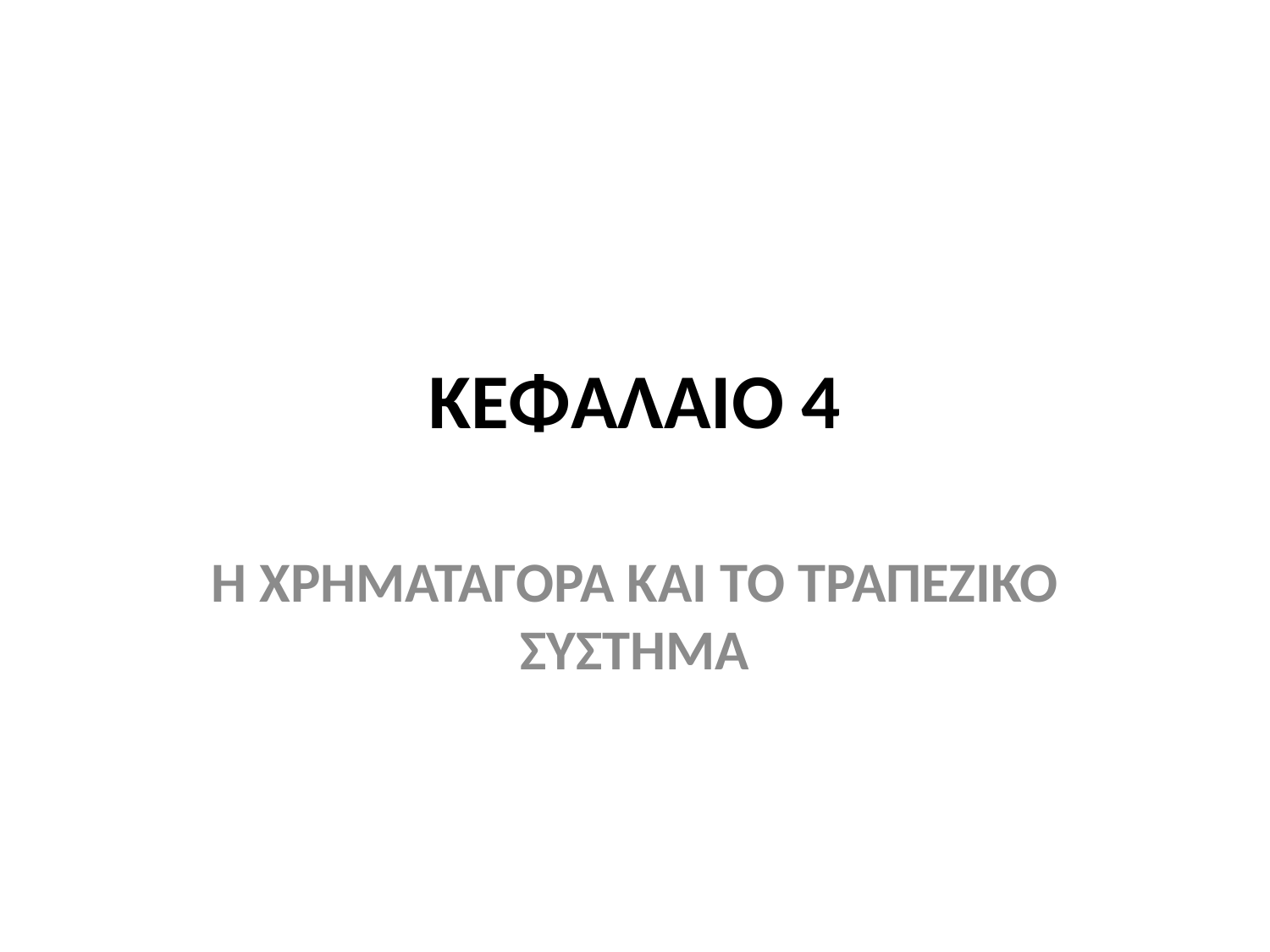

# ΚΕΦΑΛΑΙΟ 4
Η ΧΡΗΜΑΤΑΓΟΡΑ ΚΑΙ ΤΟ ΤΡΑΠΕΖΙΚΟ ΣΥΣΤΗΜΑ